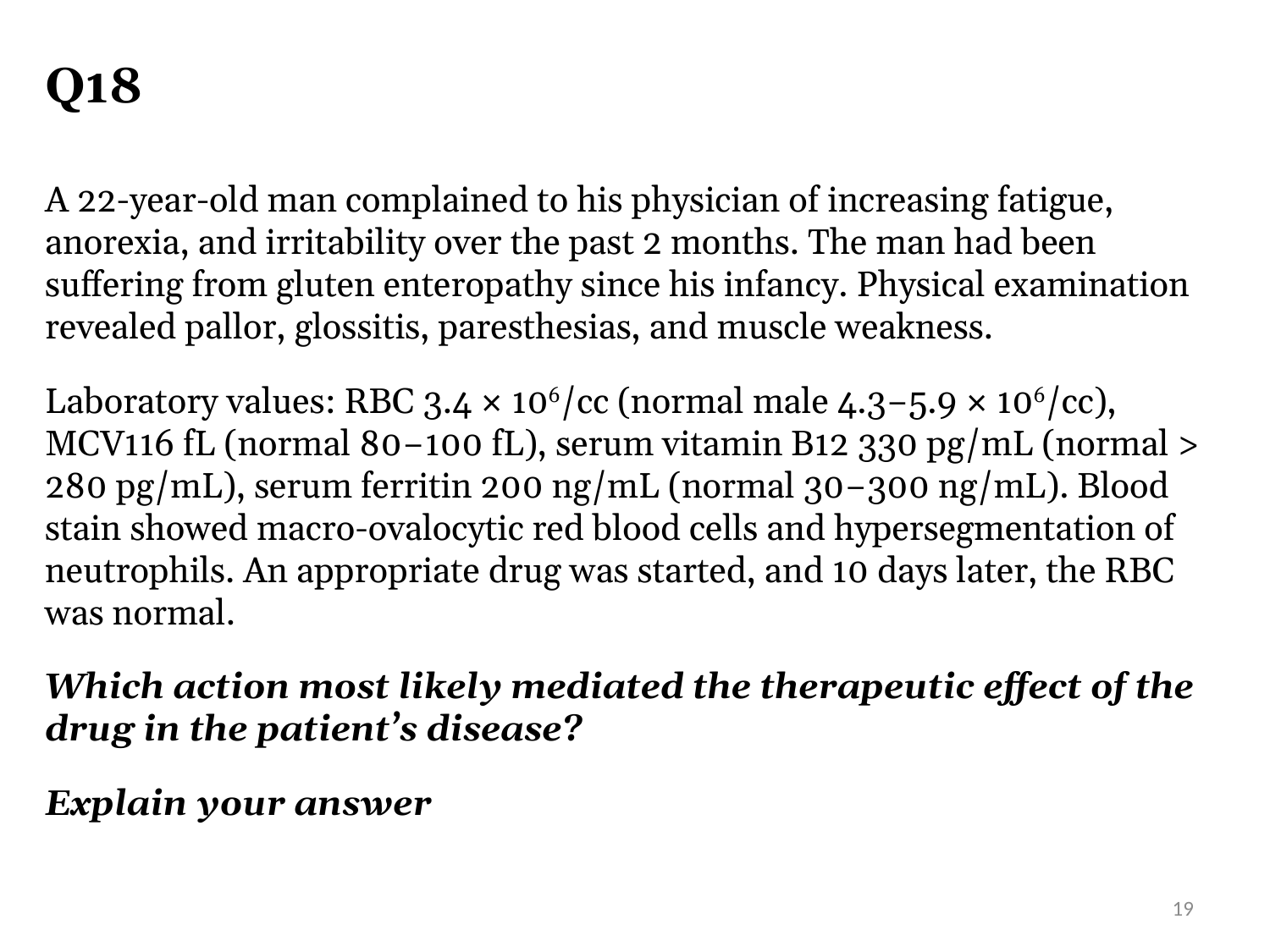

# Q18
A 22-year-old man complained to his physician of increasing fatigue, anorexia, and irritability over the past 2 months. The man had been suffering from gluten enteropathy since his infancy. Physical examination revealed pallor, glossitis, paresthesias, and muscle weakness.
Laboratory values: RBC 3.4 × 106/cc (normal male 4.3−5.9 × 106/cc), MCV116 fL (normal 80−100 fL), serum vitamin B12 330 pg/mL (normal > 280 pg/mL), serum ferritin 200 ng/mL (normal 30−300 ng/mL). Blood stain showed macro-ovalocytic red blood cells and hypersegmentation of neutrophils. An appropriate drug was started, and 10 days later, the RBC was normal.
Which action most likely mediated the therapeutic effect of the drug in the patient’s disease?
Explain your answer
19